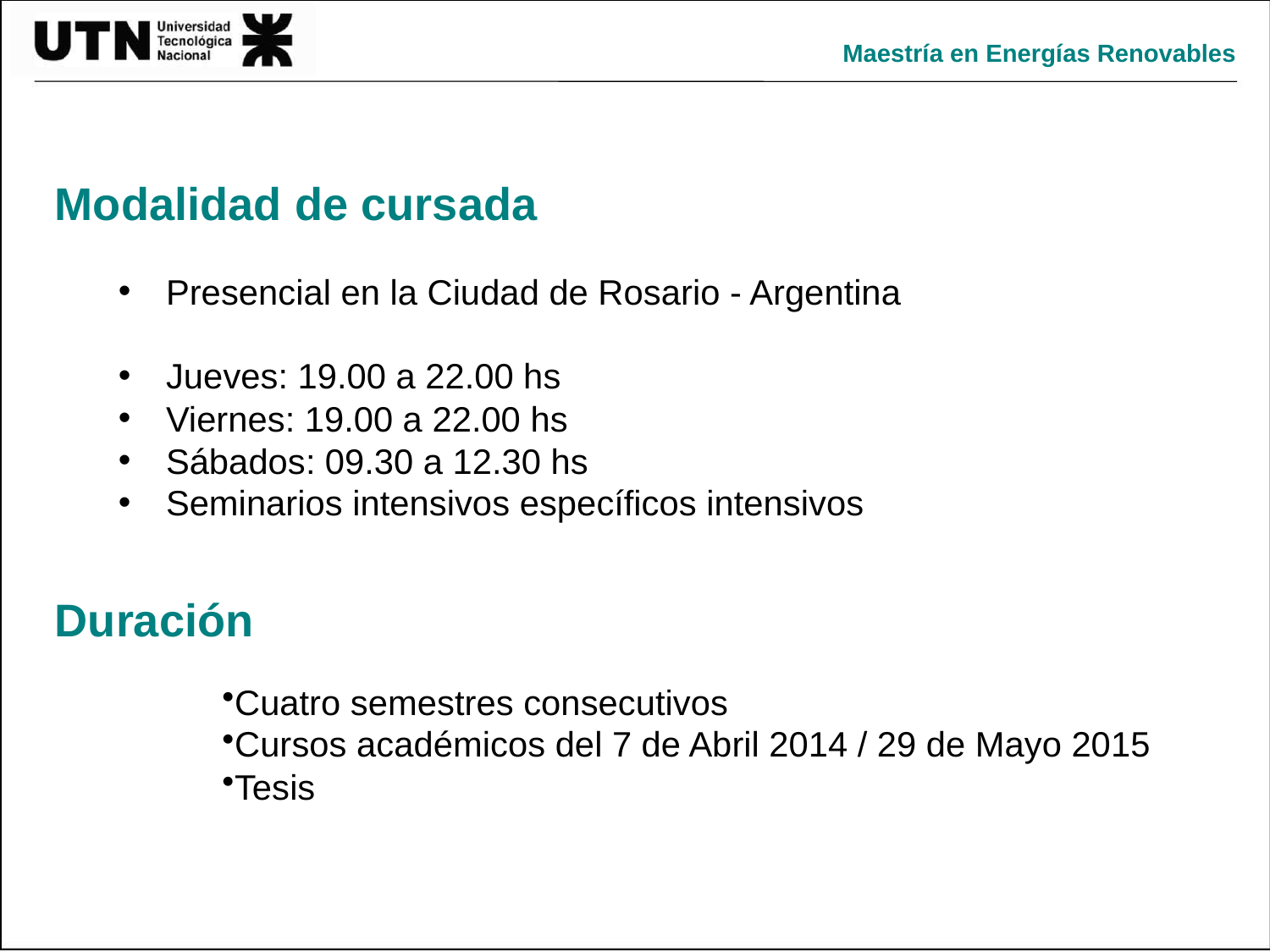

Maestría en Energías Renovables
Modalidad de cursada
Presencial en la Ciudad de Rosario - Argentina

Jueves: 19.00 a 22.00 hs
Viernes: 19.00 a 22.00 hs
Sábados: 09.30 a 12.30 hs
Seminarios intensivos específicos intensivos
Duración
Cuatro semestres consecutivos
Cursos académicos del 7 de Abril 2014 / 29 de Mayo 2015
Tesis